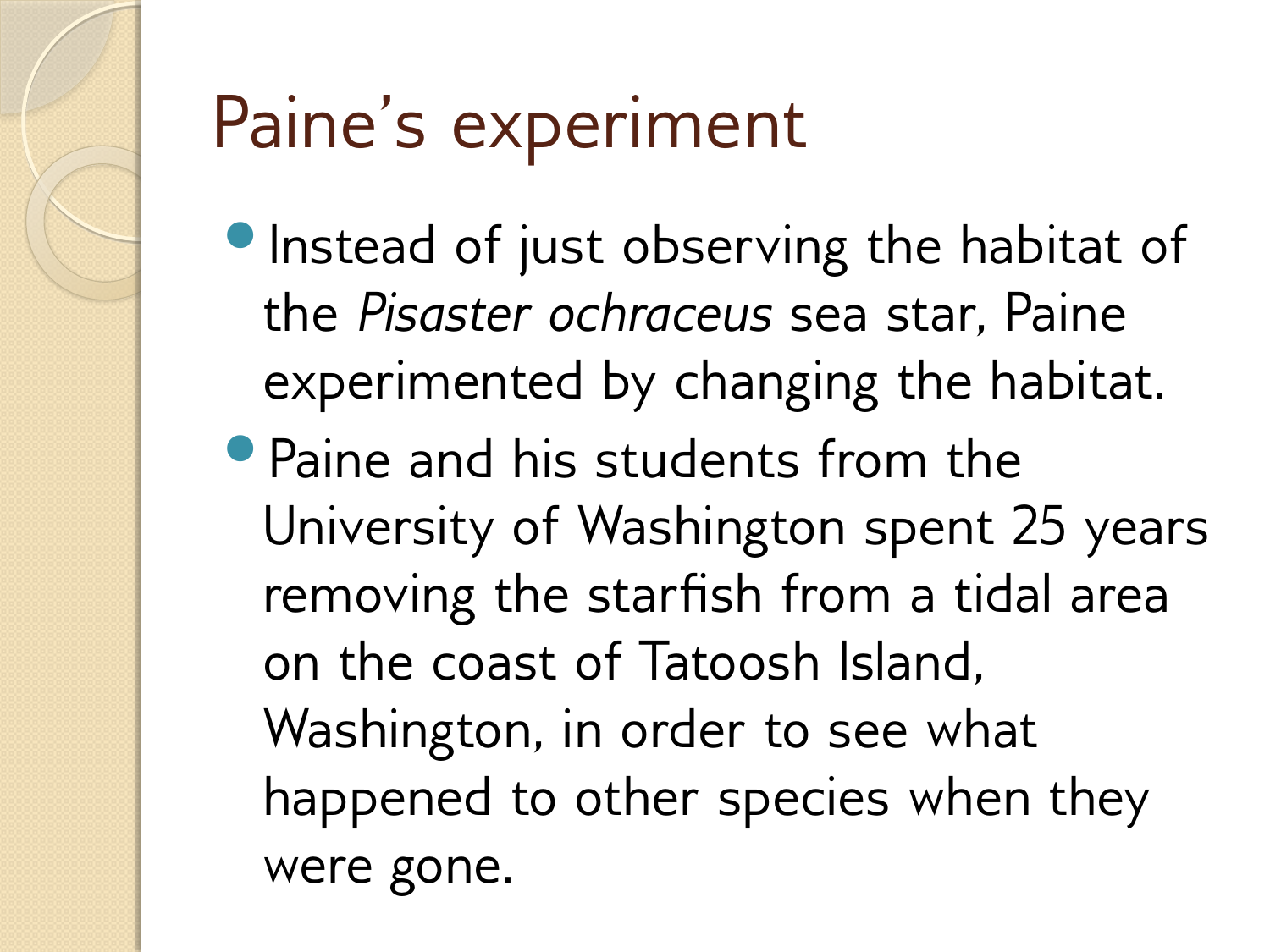

# Paine’s experiment
Instead of just observing the habitat of the Pisaster ochraceus sea star, Paine experimented by changing the habitat.
Paine and his students from the University of Washington spent 25 years removing the starfish from a tidal area on the coast of Tatoosh Island, Washington, in order to see what happened to other species when they were gone.